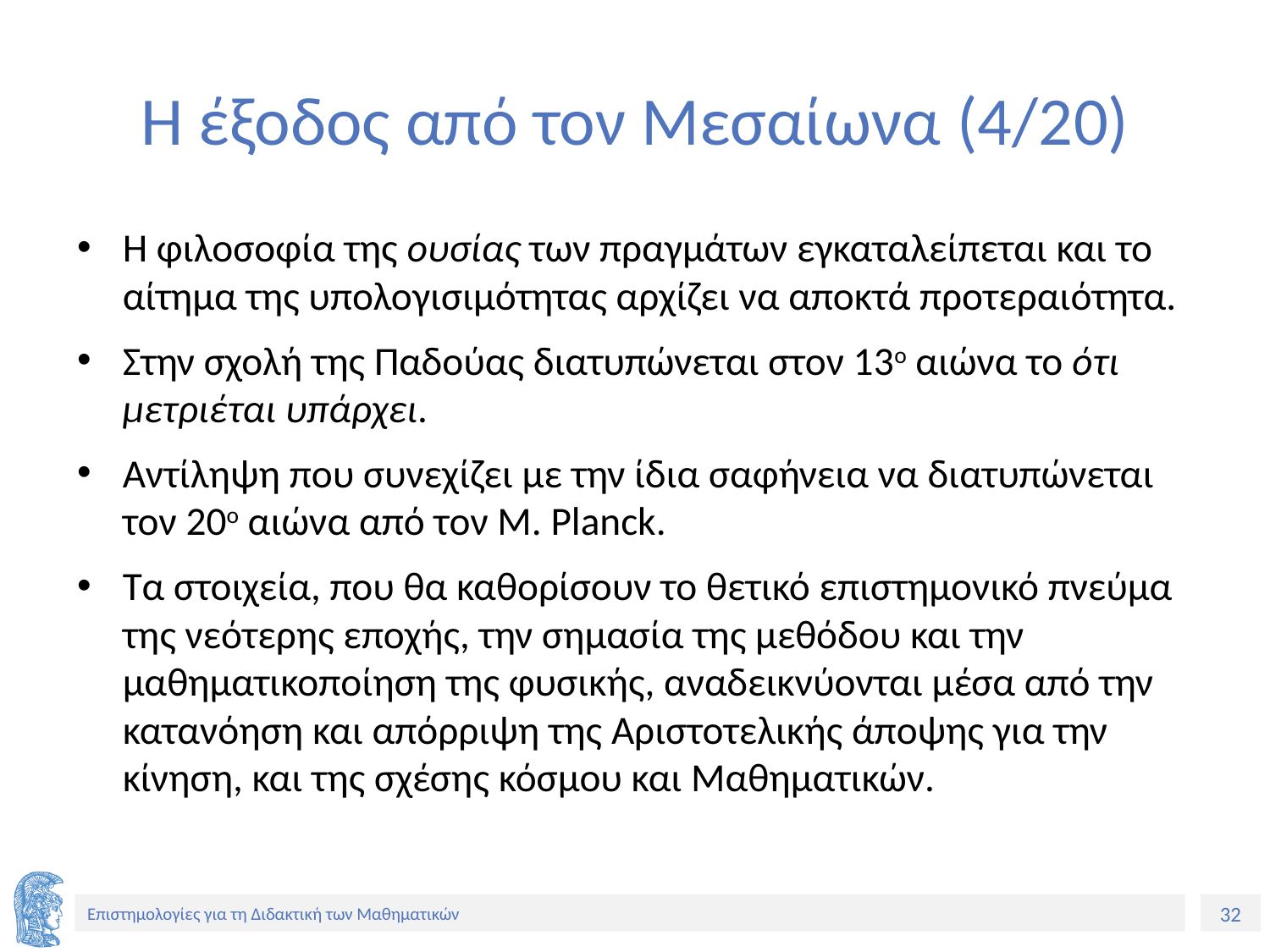

# Η έξοδος από τον Μεσαίωνα (4/20)
Η φιλοσοφία της ουσίας των πραγμάτων εγκαταλείπεται και το αίτημα της υπολογισιμότητας αρχίζει να αποκτά προτεραιότητα.
Στην σχολή της Παδούας διατυπώνεται στον 13ο αιώνα το ότι μετριέται υπάρχει.
Αντίληψη που συνεχίζει με την ίδια σαφήνεια να διατυπώνεται τον 20ο αιώνα από τον M. Planck.
Τα στοιχεία, που θα καθορίσουν το θετικό επιστημονικό πνεύμα της νεότερης εποχής, την σημασία της μεθόδου και την μαθηματικοποίηση της φυσικής, αναδεικνύονται μέσα από την κατανόηση και απόρριψη της Αριστοτελικής άποψης για την κίνηση, και της σχέσης κόσμου και Μαθηματικών.